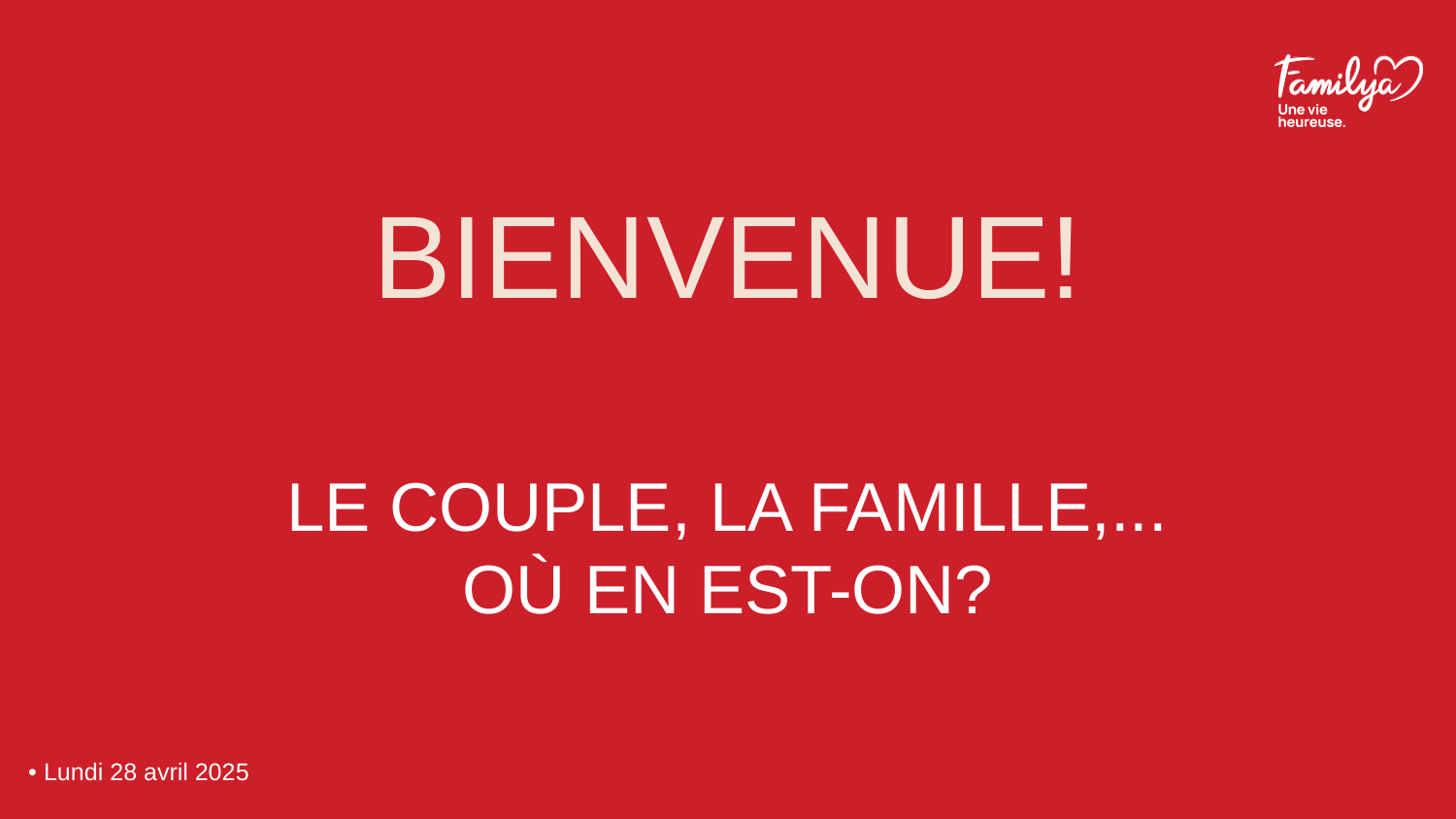

# BIENVENUE!

LE COUPLE, LA FAMILLE,...
OÙ EN EST-ON?
• Lundi 28 avril 2025